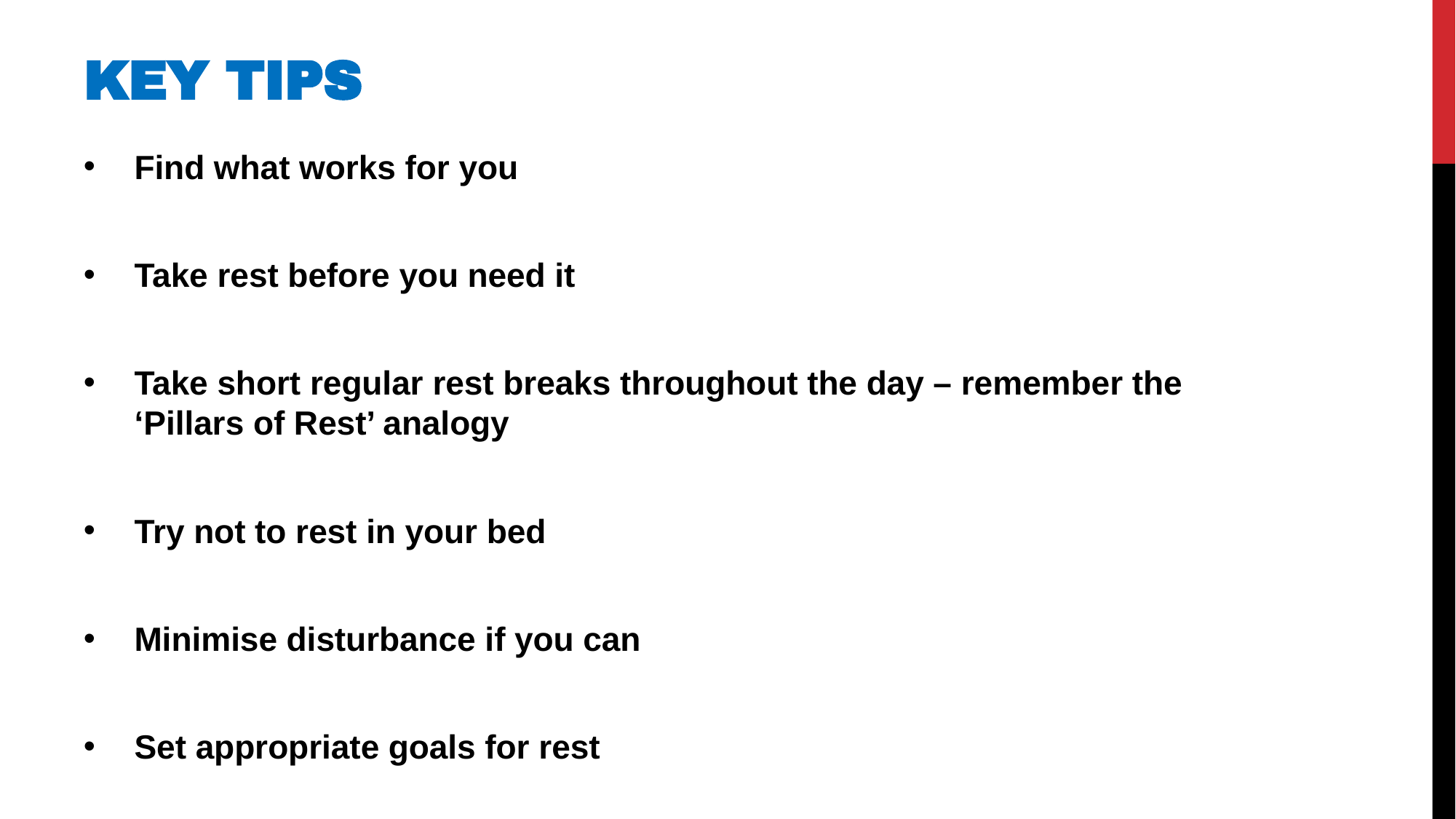

# Key Tips
Find what works for you

Take rest before you need it

Take short regular rest breaks throughout the day – remember the ‘Pillars of Rest’ analogy

Try not to rest in your bed

Minimise disturbance if you can

Set appropriate goals for rest